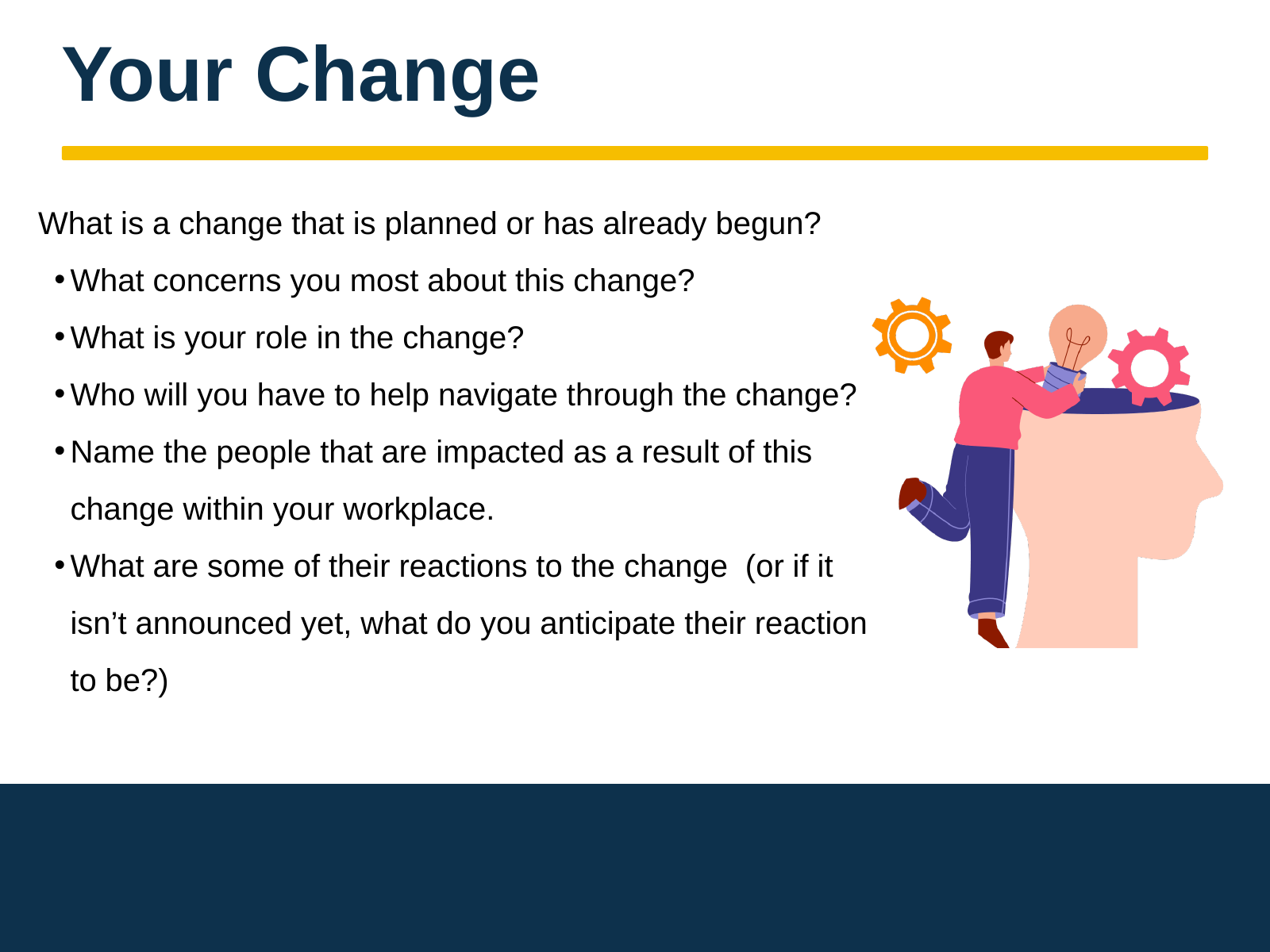

Your Change

What is a change that is planned or has already begun?
What concerns you most about this change?
What is your role in the change?
Who will you have to help navigate through the change?
Name the people that are impacted as a result of this change within your workplace.
What are some of their reactions to the change  (or if it isn’t announced yet, what do you anticipate their reaction to be?)